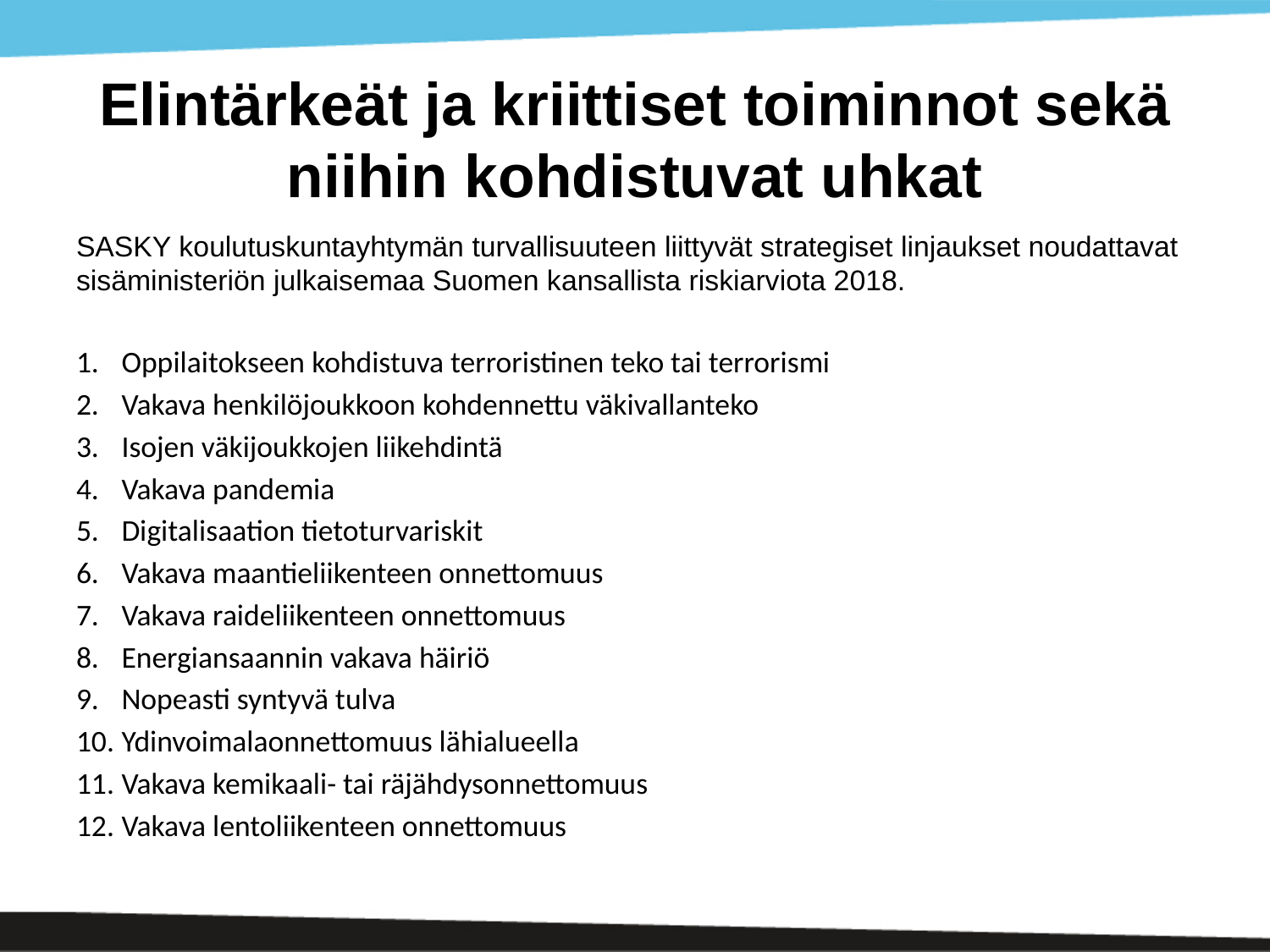

# Elintärkeät ja kriittiset toiminnot sekä niihin kohdistuvat uhkat
SASKY koulutuskuntayhtymän turvallisuuteen liittyvät strategiset linjaukset noudattavat sisäministeriön julkaisemaa Suomen kansallista riskiarviota 2018.

Oppilaitokseen kohdistuva terroristinen teko tai terrorismi
Vakava henkilöjoukkoon kohdennettu väkivallanteko
Isojen väkijoukkojen liikehdintä
Vakava pandemia
Digitalisaation tietoturvariskit
Vakava maantieliikenteen onnettomuus
Vakava raideliikenteen onnettomuus
Energiansaannin vakava häiriö
Nopeasti syntyvä tulva
Ydinvoimalaonnettomuus lähialueella
Vakava kemikaali- tai räjähdysonnettomuus
Vakava lentoliikenteen onnettomuus